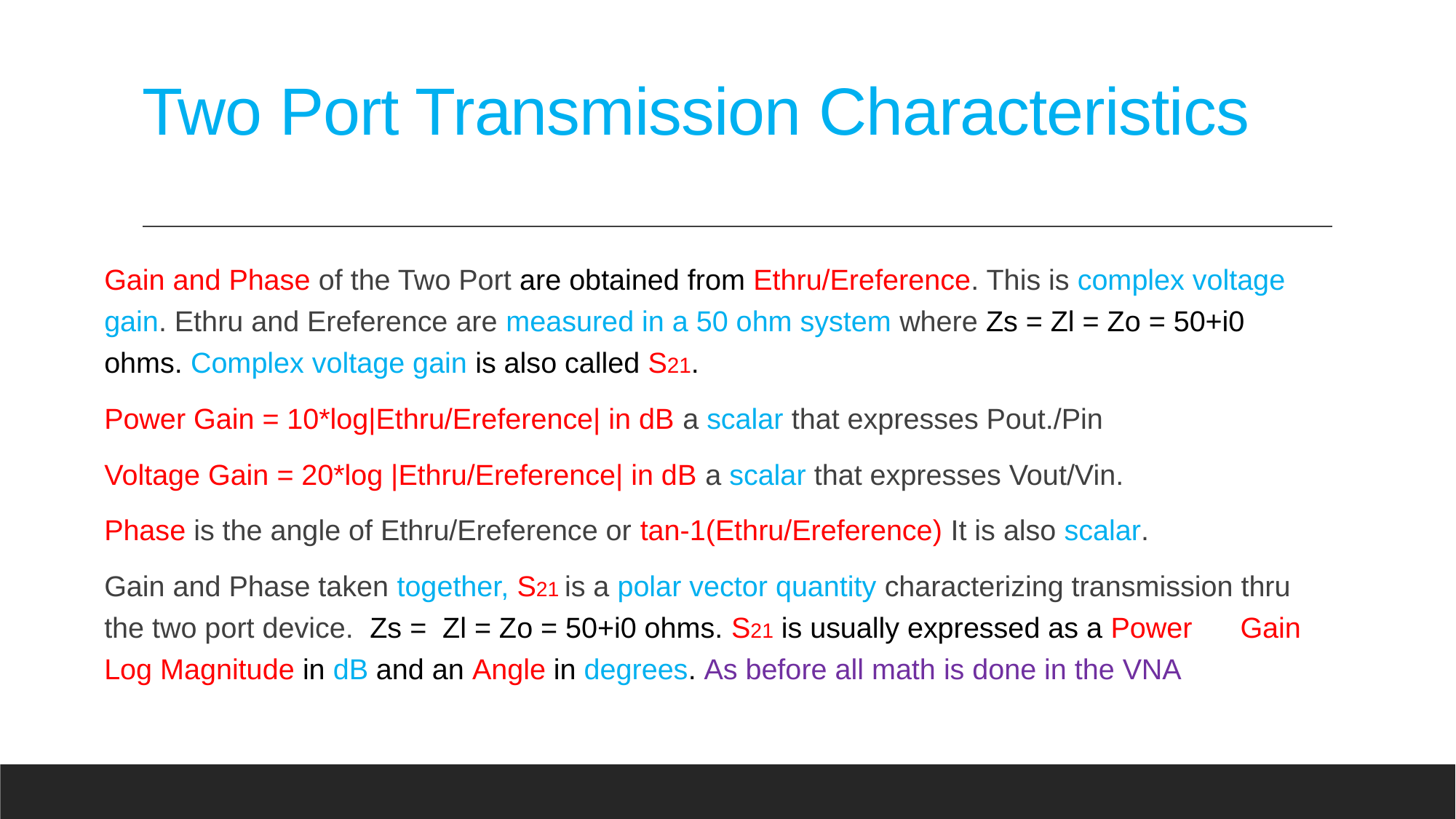

# Two Port Transmission Characteristics
Gain and Phase of the Two Port are obtained from Ethru/Ereference. This is complex voltage gain. Ethru and Ereference are measured in a 50 ohm system where Zs = Zl = Zo = 50+i0 ohms. Complex voltage gain is also called S21.
Power Gain = 10*log|Ethru/Ereference| in dB a scalar that expresses Pout./Pin
Voltage Gain = 20*log |Ethru/Ereference| in dB a scalar that expresses Vout/Vin.
Phase is the angle of Ethru/Ereference or tan-1(Ethru/Ereference) It is also scalar.
Gain and Phase taken together, S21 is a polar vector quantity characterizing transmission thru the two port device.  Zs =  Zl = Zo = 50+i0 ohms. S21 is usually expressed as a Power      Gain Log Magnitude in dB and an Angle in degrees. As before all math is done in the VNA